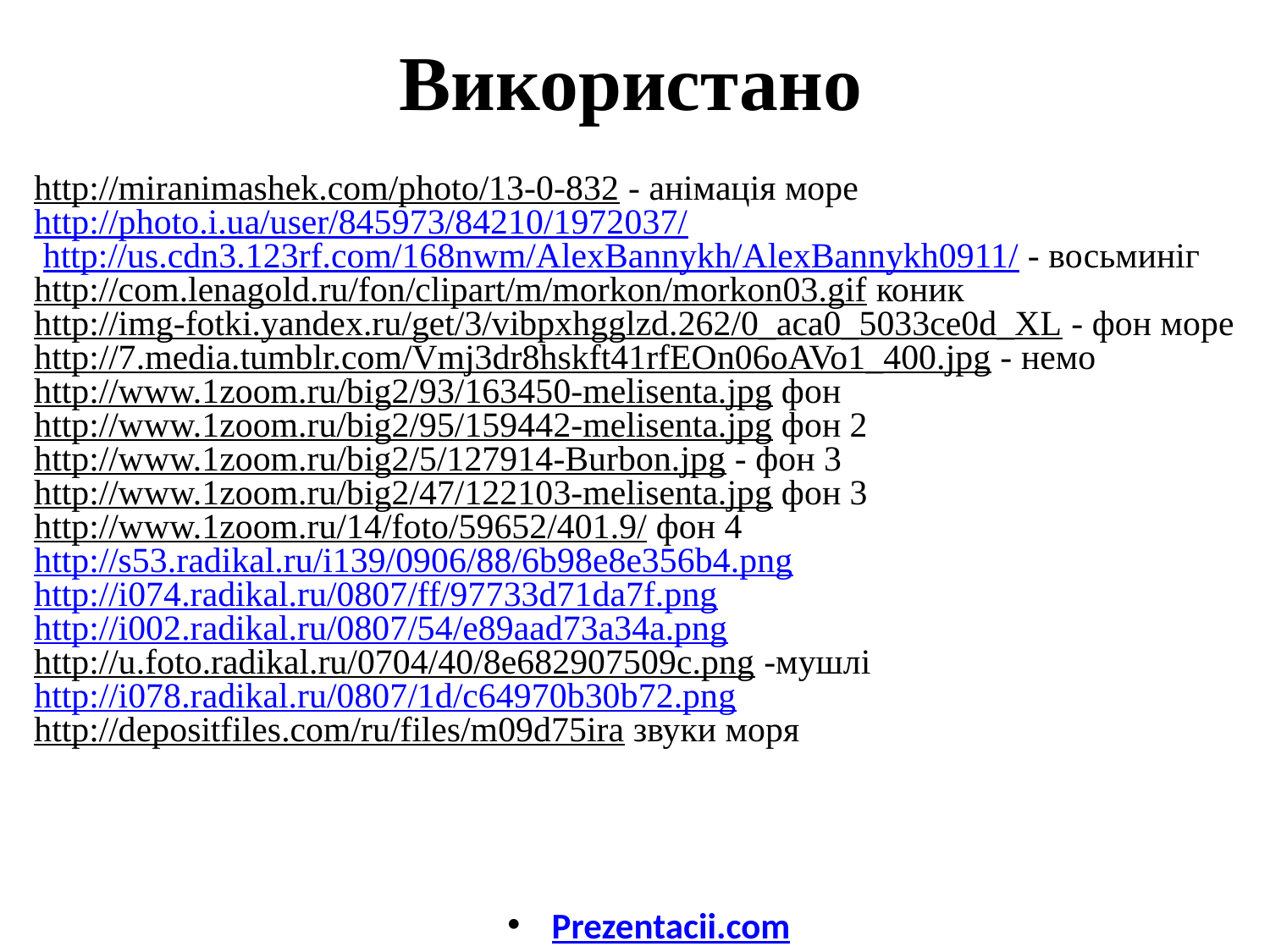

# Використано
http://miranimashek.com/photo/13-0-832 - анімація море
http://photo.i.ua/user/845973/84210/1972037/
 http://us.cdn3.123rf.com/168nwm/AlexBannykh/AlexBannykh0911/ - восьминіг
http://com.lenagold.ru/fon/clipart/m/morkon/morkon03.gif коник
http://img-fotki.yandex.ru/get/3/vibpxhgglzd.262/0_aca0_5033ce0d_XL - фон море
http://7.media.tumblr.com/Vmj3dr8hskft41rfEOn06oAVo1_400.jpg - немо
http://www.1zoom.ru/big2/93/163450-melisenta.jpg фон
http://www.1zoom.ru/big2/95/159442-melisenta.jpg фон 2
http://www.1zoom.ru/big2/5/127914-Burbon.jpg - фон 3
http://www.1zoom.ru/big2/47/122103-melisenta.jpg фон 3
http://www.1zoom.ru/14/foto/59652/401.9/ фон 4
http://s53.radikal.ru/i139/0906/88/6b98e8e356b4.png
http://i074.radikal.ru/0807/ff/97733d71da7f.png
http://i002.radikal.ru/0807/54/e89aad73a34a.png
http://u.foto.radikal.ru/0704/40/8e682907509c.png -мушлі
http://i078.radikal.ru/0807/1d/c64970b30b72.png
http://depositfiles.com/ru/files/m09d75ira звуки моря

Prezentacii.com